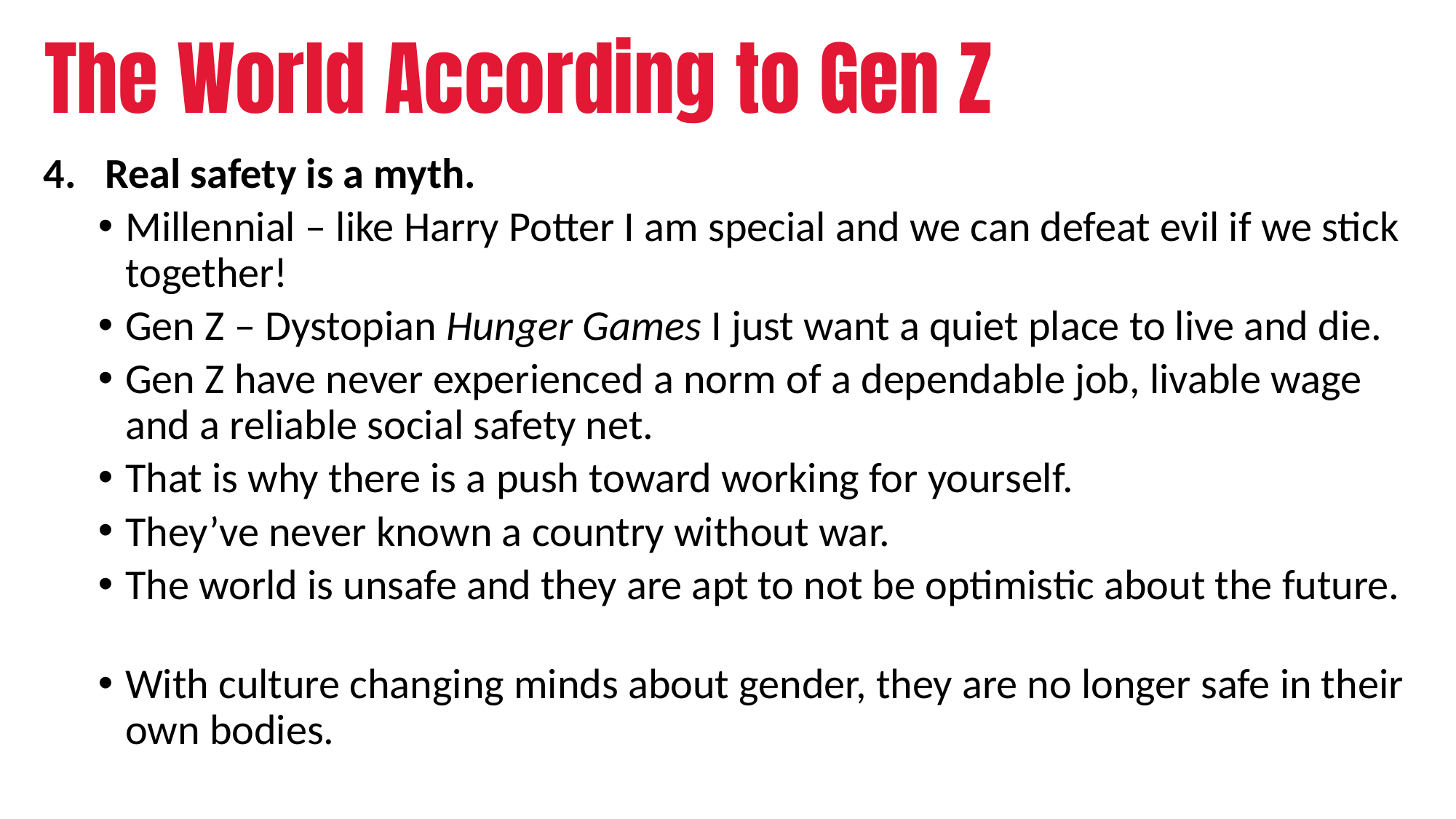

# The World According to Gen Z
Real safety is a myth.
Millennial – like Harry Potter I am special and we can defeat evil if we stick together!
Gen Z – Dystopian Hunger Games I just want a quiet place to live and die.
Gen Z have never experienced a norm of a dependable job, livable wage and a reliable social safety net.
That is why there is a push toward working for yourself.
They’ve never known a country without war.
The world is unsafe and they are apt to not be optimistic about the future.
With culture changing minds about gender, they are no longer safe in their own bodies.